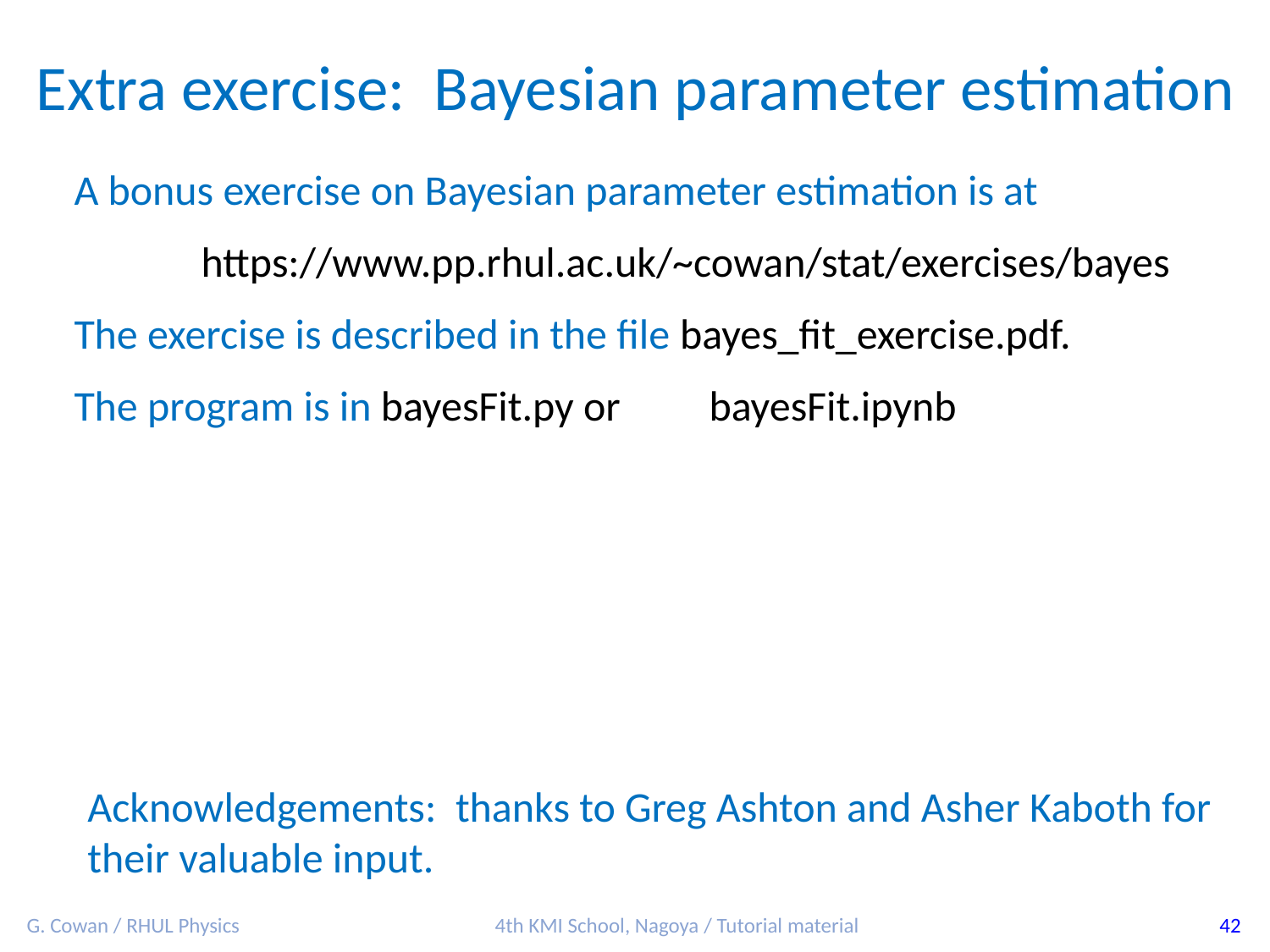

Extra exercise:  Bayesian parameter estimation
A bonus exercise on Bayesian parameter estimation is at
	https://www.pp.rhul.ac.uk/~cowan/stat/exercises/bayes
The exercise is described in the file bayes_fit_exercise.pdf.
The program is in bayesFit.py or	bayesFit.ipynb
Acknowledgements:  thanks to Greg Ashton and Asher Kaboth for their valuable input.
G. Cowan / RHUL Physics
4th KMI School, Nagoya / Tutorial material
42